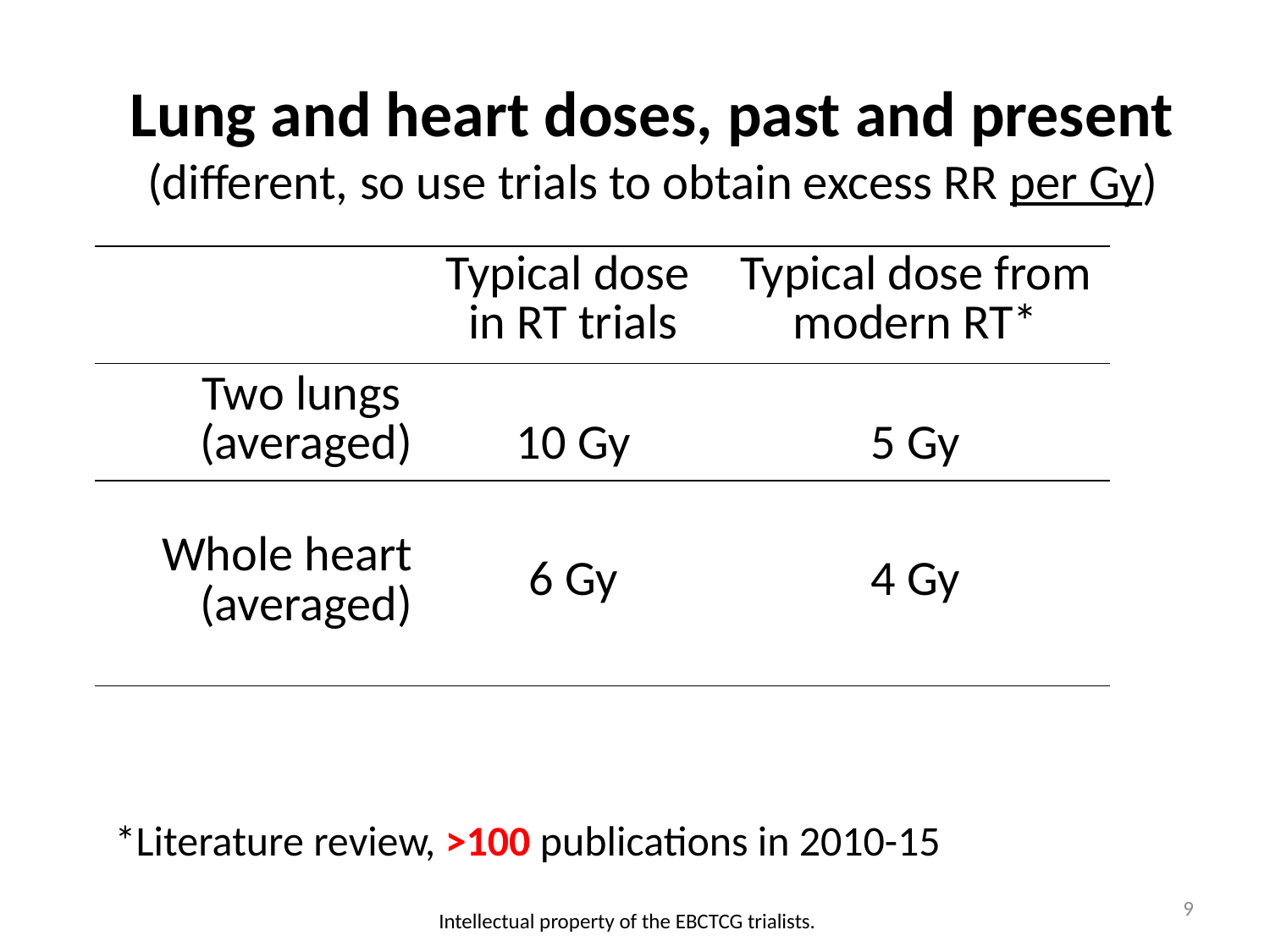

# Lung and heart doses, past and present (different, so use trials to obtain excess RR per Gy)
|  | Typical dose in RT trials | Typical dose from modern RT\* |
| --- | --- | --- |
| Two lungs (averaged) | 10 Gy | 5 Gy |
| Whole heart (averaged) | 6 Gy | 4 Gy |

*Literature review, >100 publications in 2010-15
9
Intellectual property of the EBCTCG trialists.